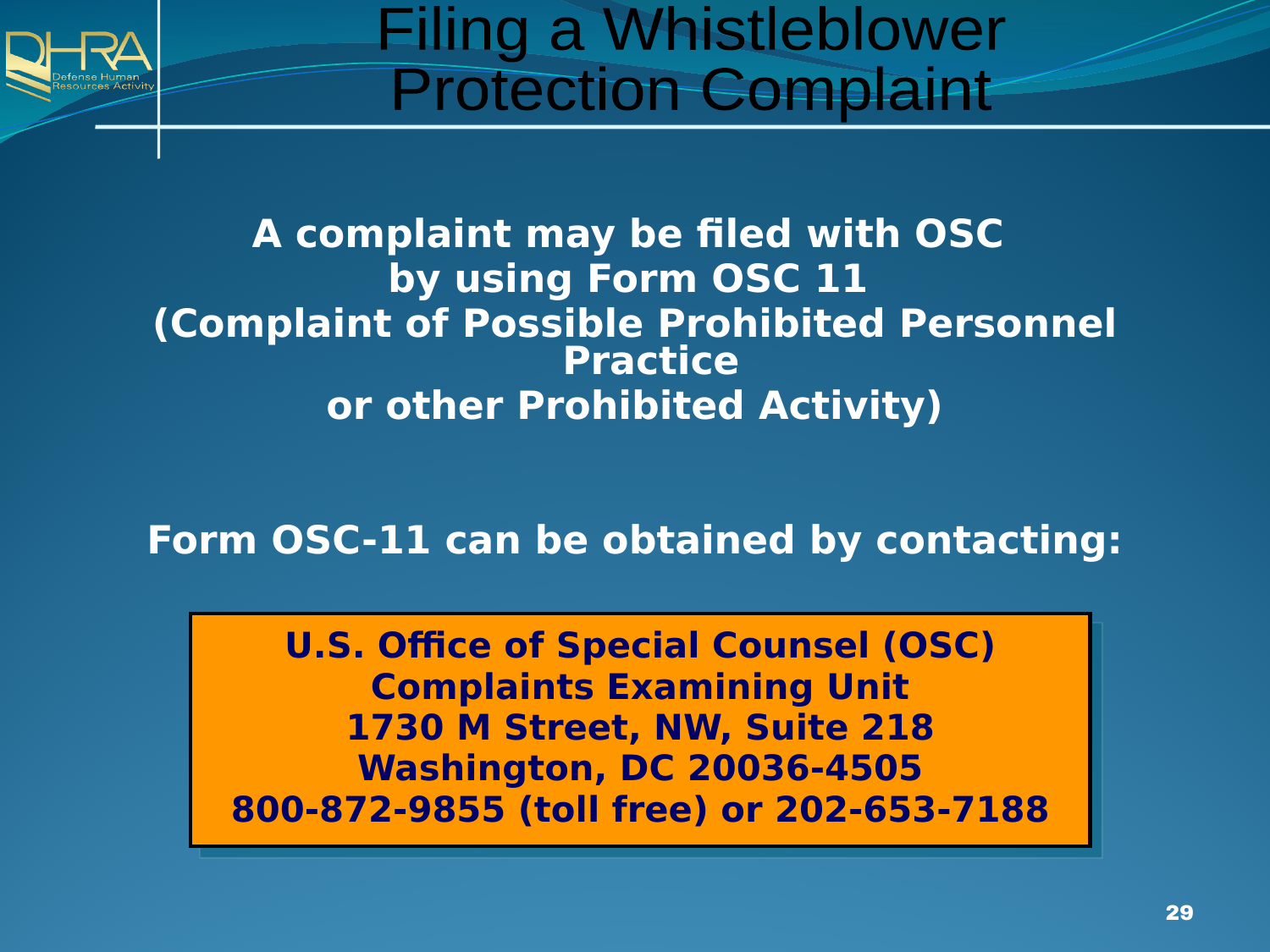

Filing a Whistleblower
Protection Complaint
A complaint may be filed with OSC
by using Form OSC 11
(Complaint of Possible Prohibited Personnel Practice
or other Prohibited Activity)

Form OSC-11 can be obtained by contacting:

U.S. Office of Special Counsel (OSC)
Complaints Examining Unit
1730 M Street, NW, Suite 218
Washington, DC 20036-4505
800-872-9855 (toll free) or 202-653-7188
29